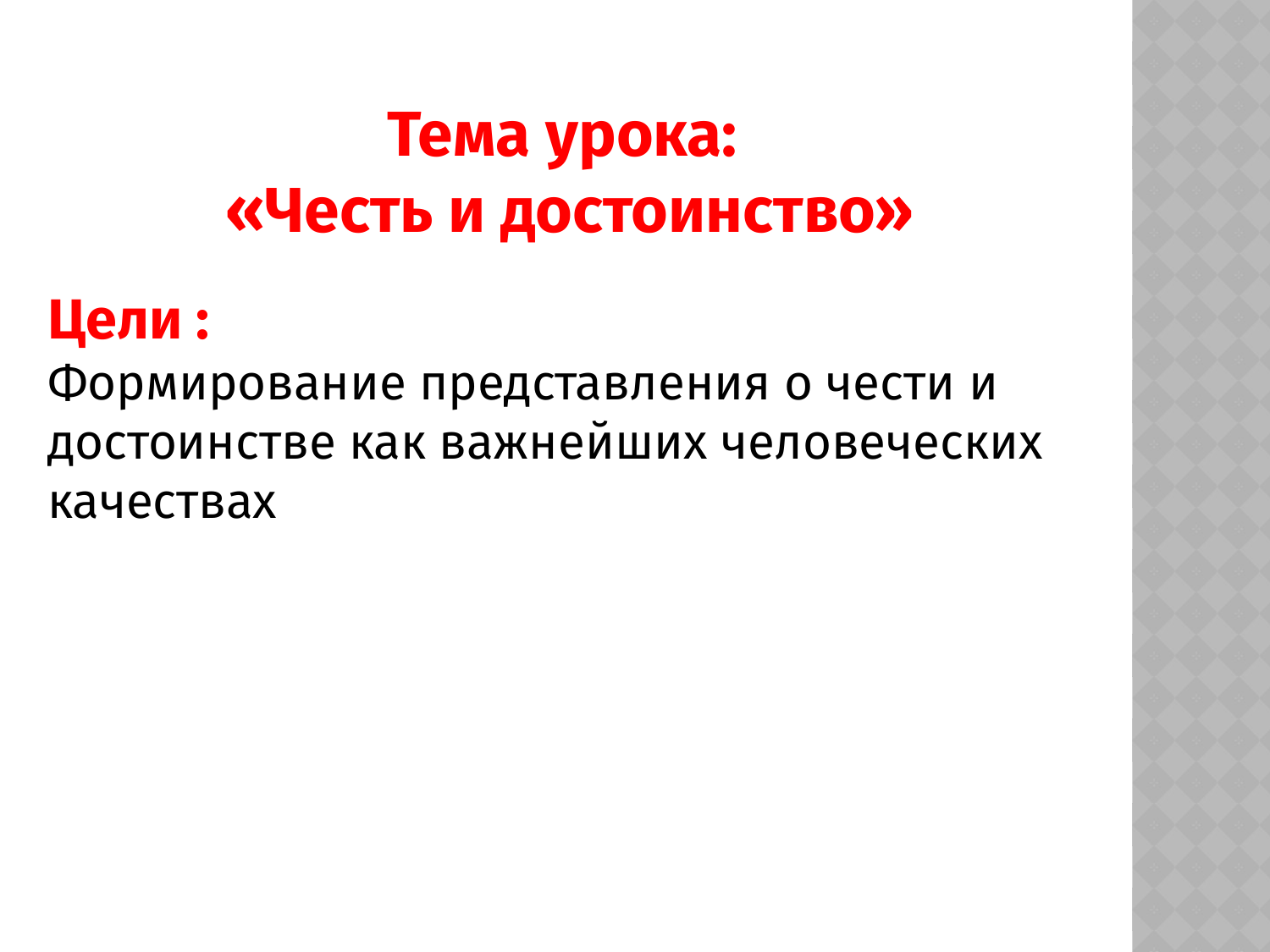

Тема урока:
«Честь и достоинство»

Цели :
Формирование представления о чести и достоинстве как важнейших человеческих качествах